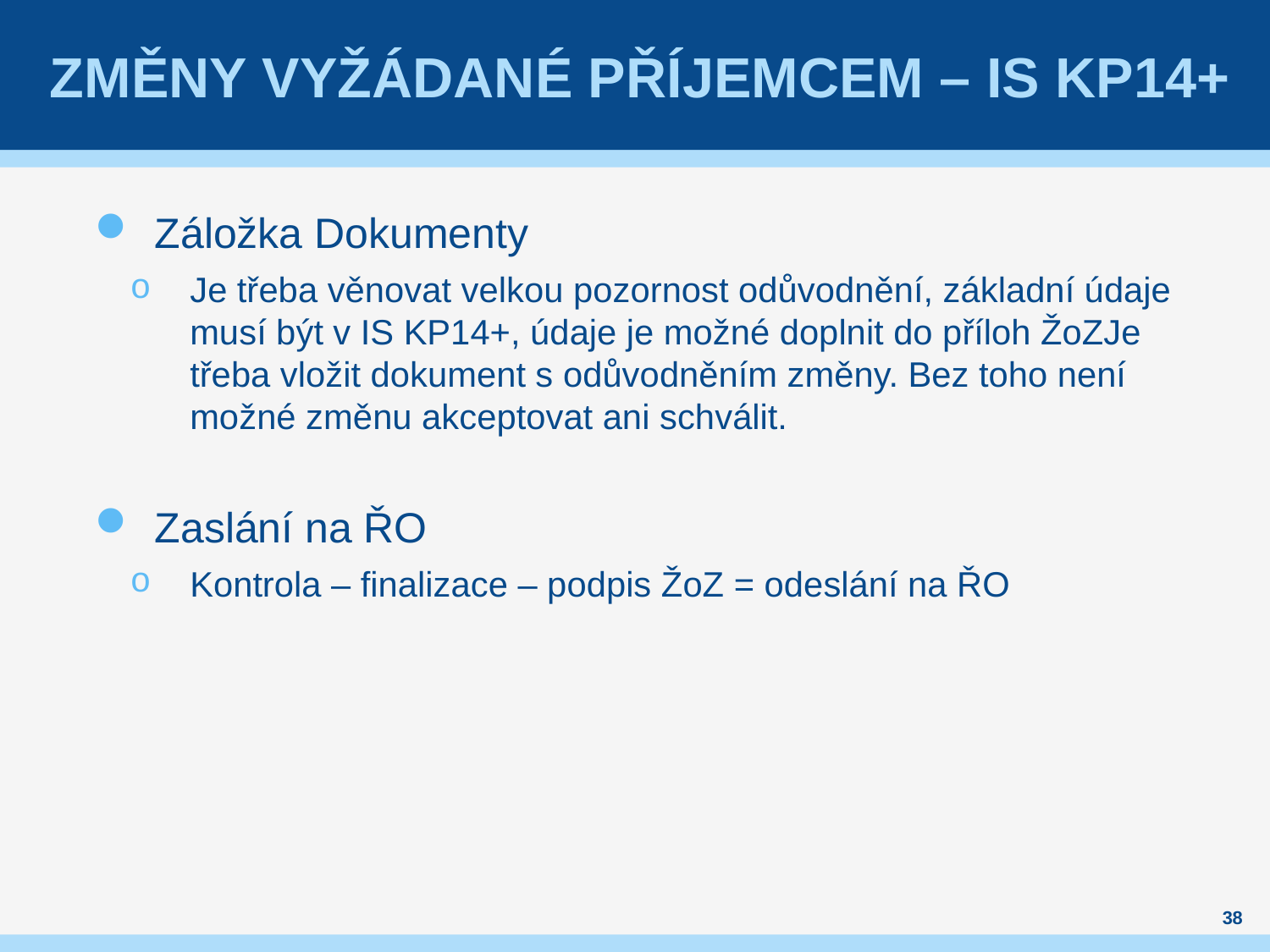

# Změny vyžádané příjemcem – IS KP14+
Záložka Dokumenty
Je třeba věnovat velkou pozornost odůvodnění, základní údaje musí být v IS KP14+, údaje je možné doplnit do příloh ŽoZJe třeba vložit dokument s odůvodněním změny. Bez toho není možné změnu akceptovat ani schválit.

Zaslání na ŘO
Kontrola – finalizace – podpis ŽoZ = odeslání na ŘO

38